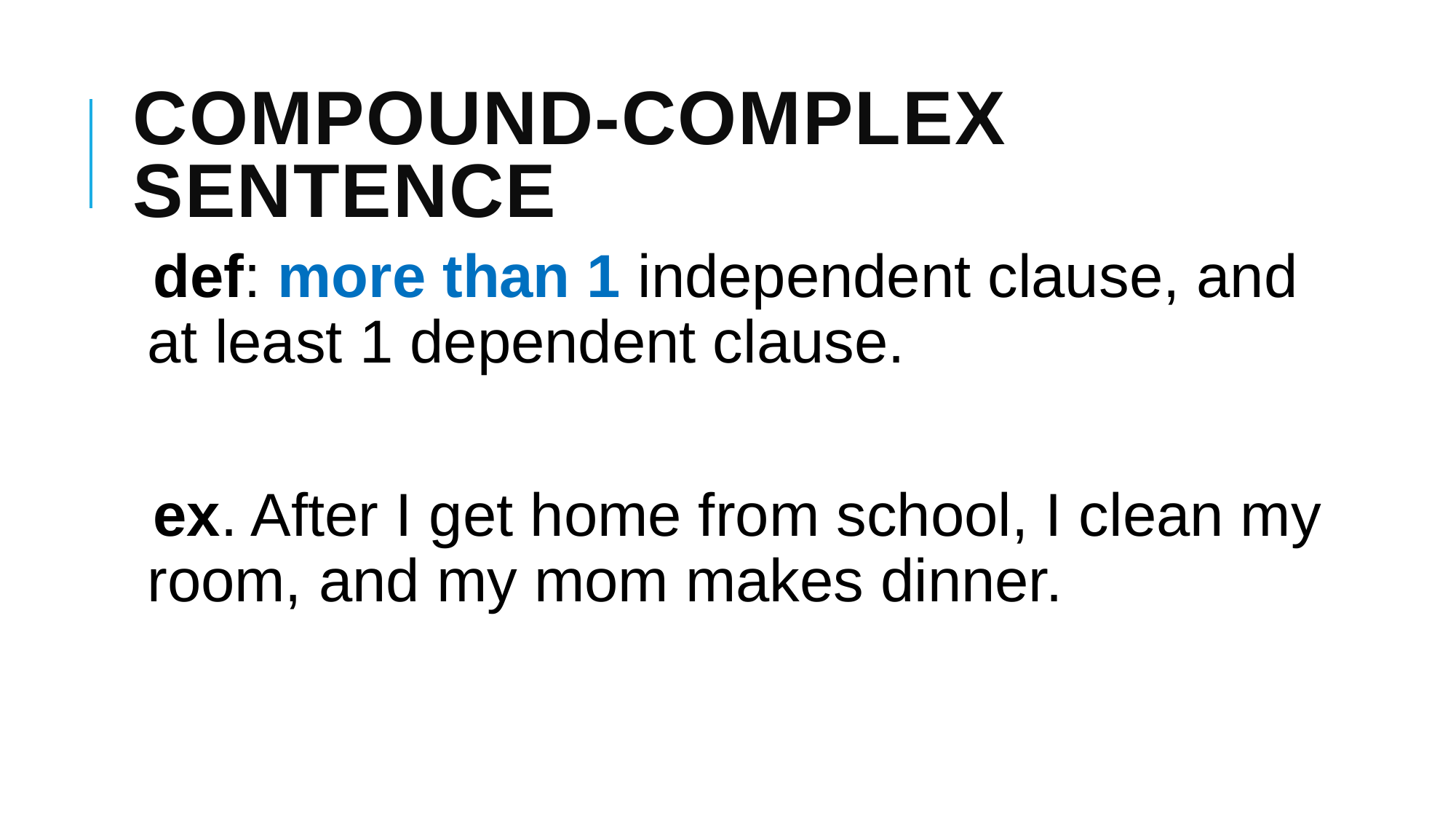

# Compound-complex Sentence

def: more than 1 independent clause, and at least 1 dependent clause.

ex. After I get home from school, I clean my room, and my mom makes dinner.